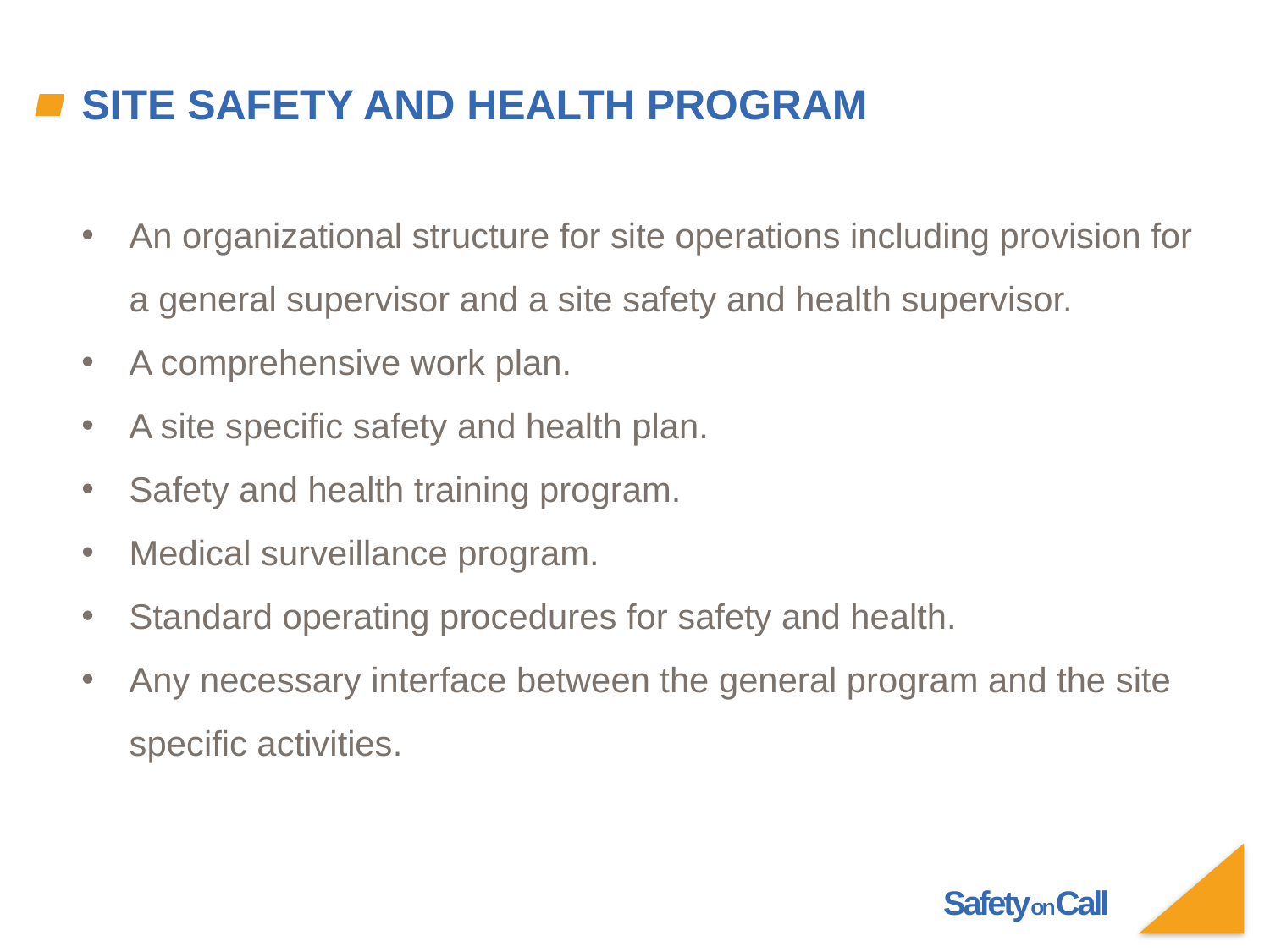

# Site Safety And Health Program
An organizational structure for site operations including provision for a general supervisor and a site safety and health supervisor.
A comprehensive work plan.
A site specific safety and health plan.
Safety and health training program.
Medical surveillance program.
Standard operating procedures for safety and health.
Any necessary interface between the general program and the site specific activities.